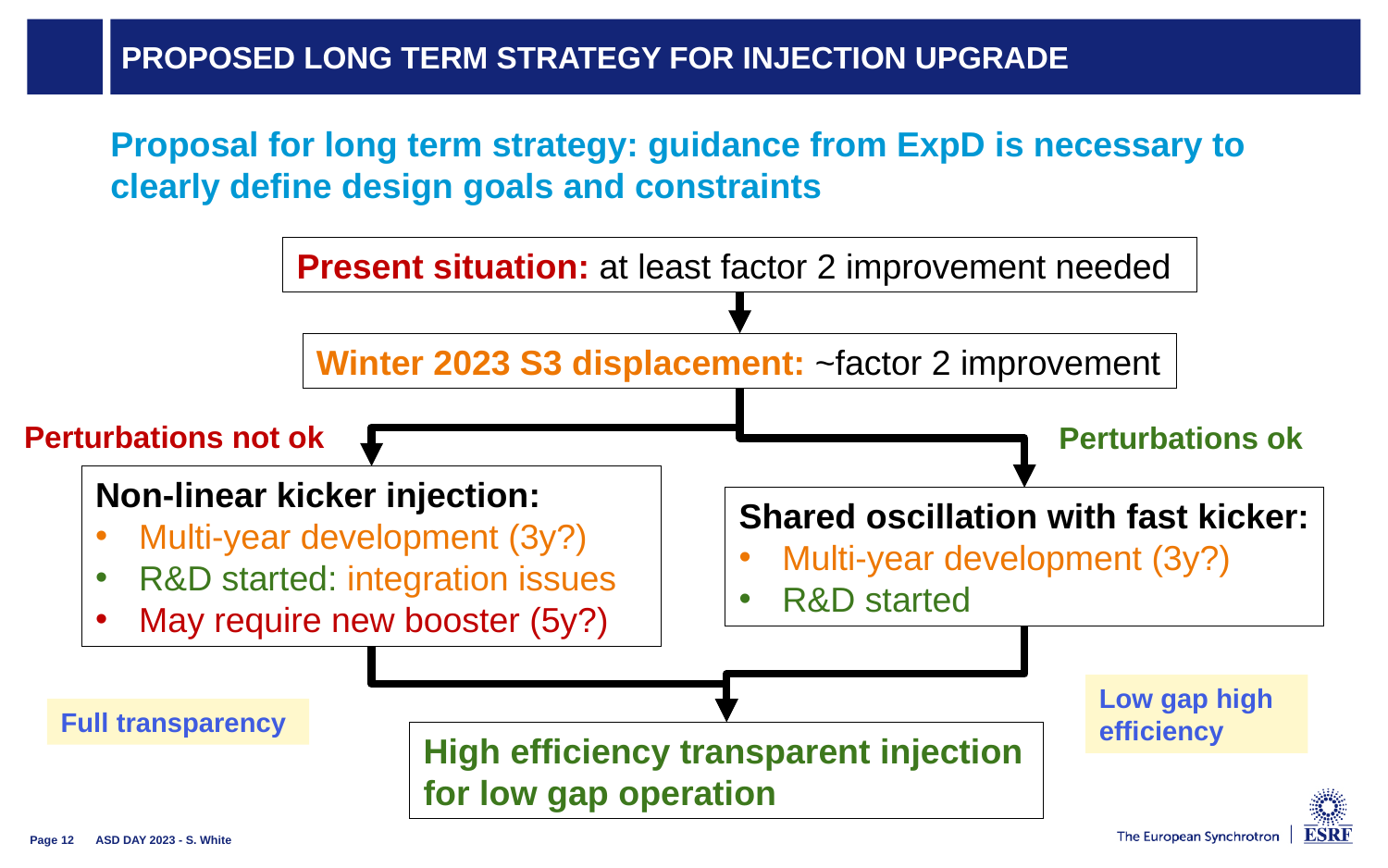

# PRoposed Long term strategy for injection upgrade
Proposal for long term strategy: guidance from ExpD is necessary to clearly define design goals and constraints
Present situation: at least factor 2 improvement needed
Winter 2023 S3 displacement: ~factor 2 improvement
Perturbations not ok
Perturbations ok
Non-linear kicker injection:
Multi-year development (3y?)
R&D started: integration issues
May require new booster (5y?)
Shared oscillation with fast kicker:
Multi-year development (3y?)
R&D started
Low gap high efficiency
Full transparency
High efficiency transparent injection for low gap operation
ASD DAY 2023 - S. White
Page 12